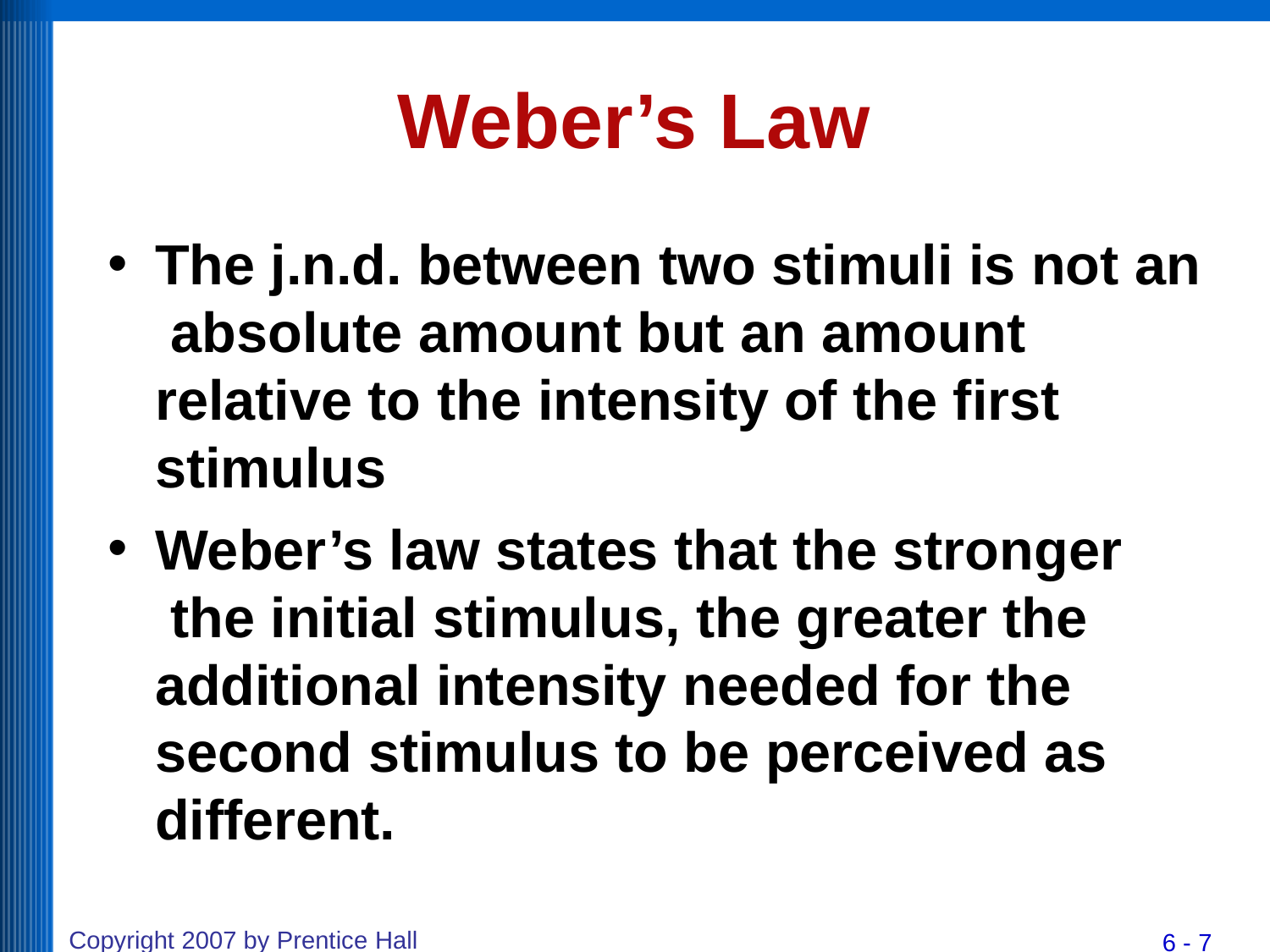

# Weber’s Law
The j.n.d. between two stimuli is not an  absolute amount but an amount  relative to the intensity of the first  stimulus
Weber’s law states that the stronger  the initial stimulus, the greater the  additional intensity needed for the  second stimulus to be perceived as  different.
Copyright 2007 by Prentice Hall
6 - 7